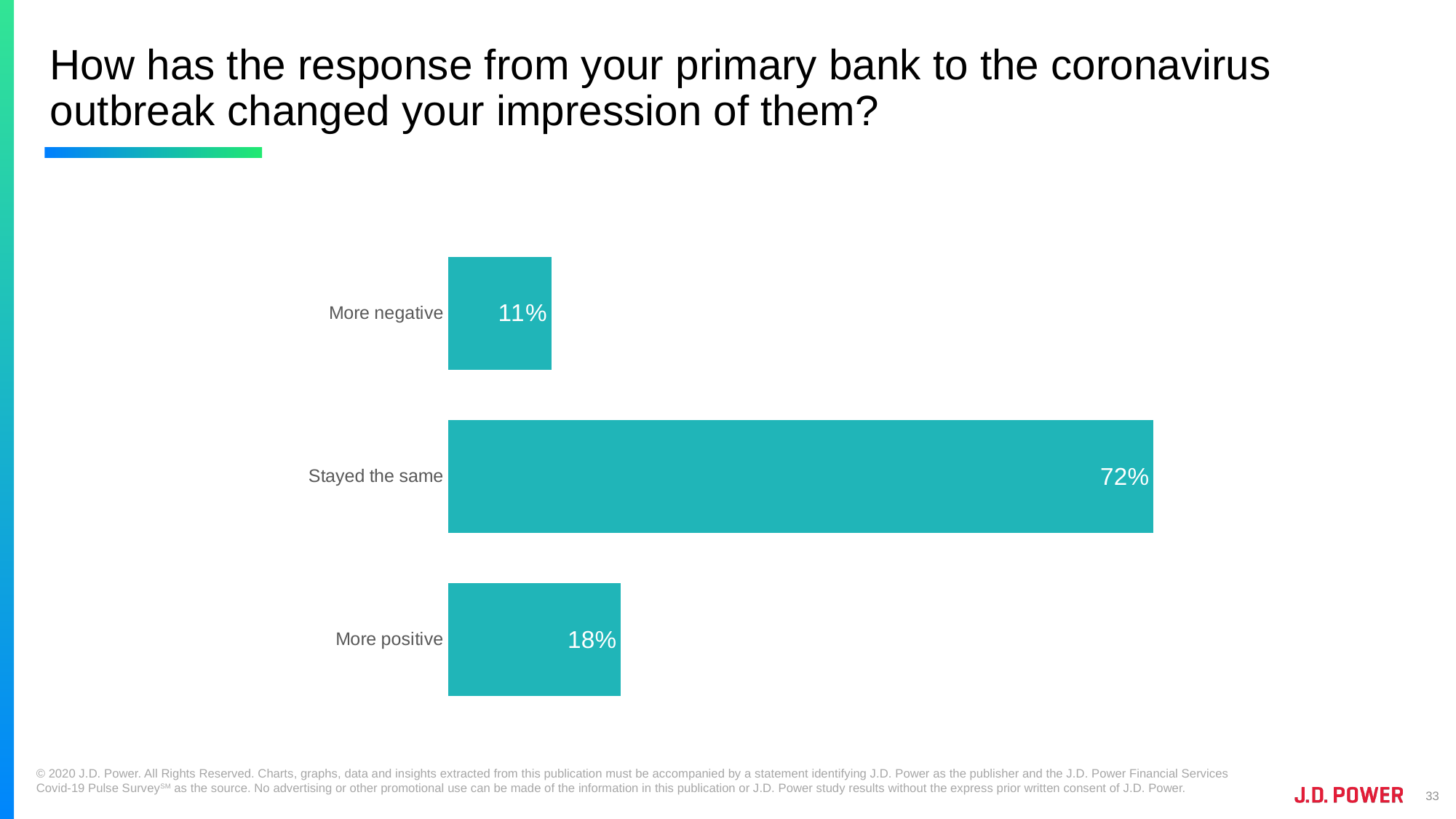

# How has the response from your primary bank to the coronavirus outbreak changed your impression of them?

### Chart

| Category | Apr 27-30 |
|---|---|
| More negative | 0.1053 |
| Stayed the same | 0.7186 |
| More positive | 0.1761 |